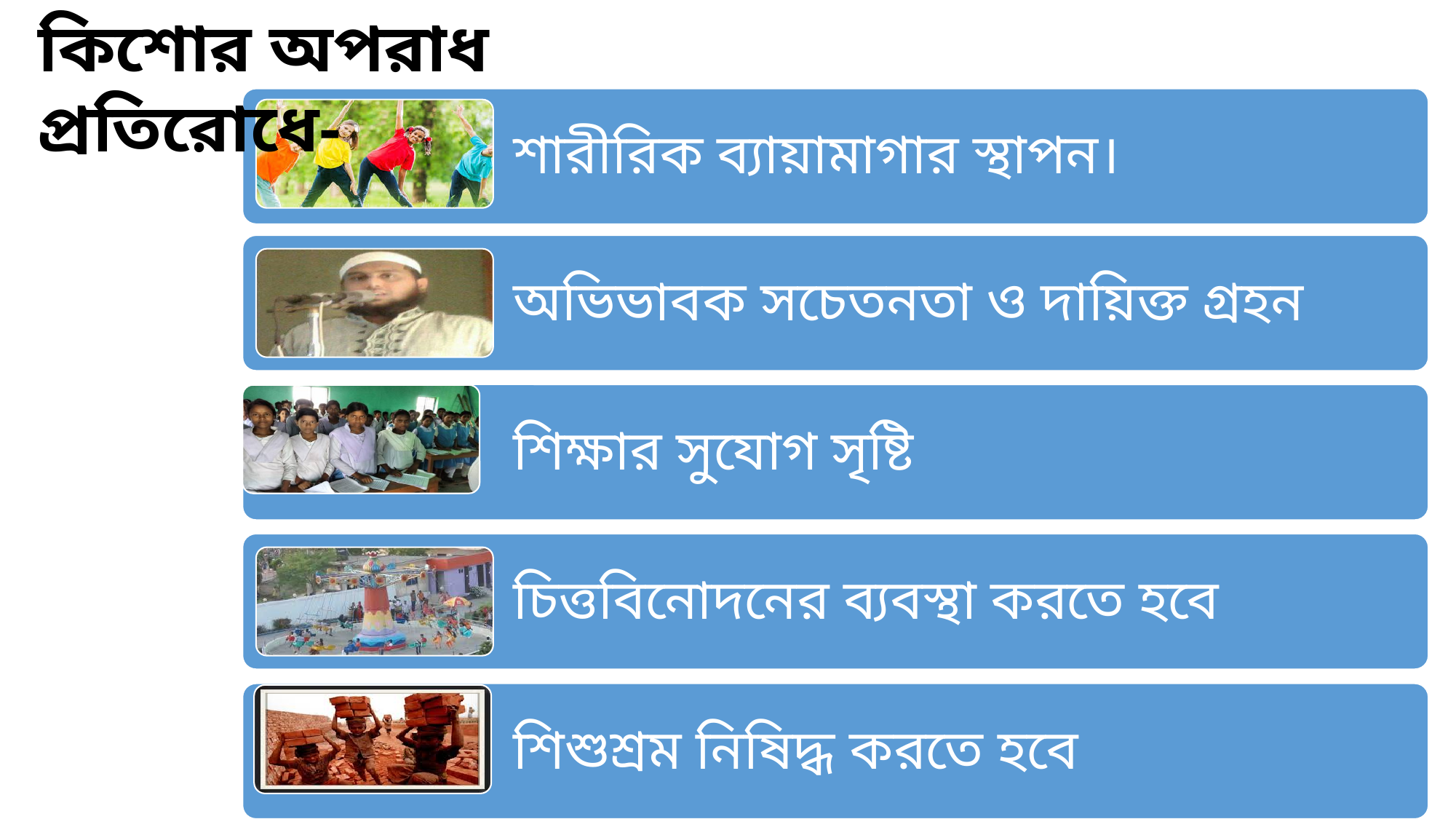

কিশোর অপরাধ প্রতিরোধে-
শারীরিক ব্যায়ামাগার স্থাপন।
অভিভাবক সচেতনতা ও দায়িক্ত গ্রহন
শিক্ষার সুযোগ সৃষ্টি
চিত্তবিনোদনের ব্যবস্থা করতে হবে
শিশুশ্রম নিষিদ্ধ করতে হবে